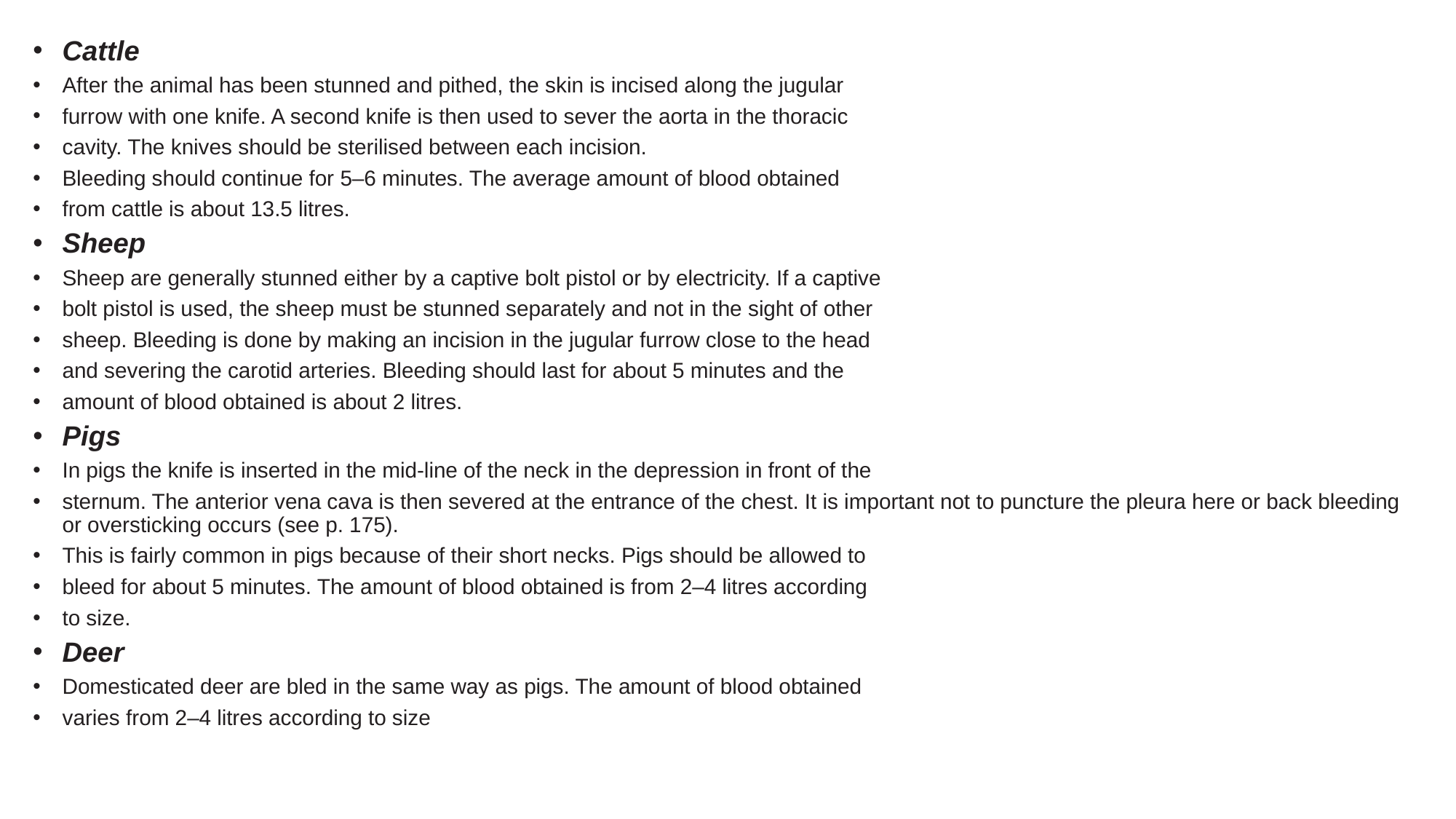

Cattle
After the animal has been stunned and pithed, the skin is incised along the jugular
furrow with one knife. A second knife is then used to sever the aorta in the thoracic
cavity. The knives should be sterilised between each incision.
Bleeding should continue for 5–6 minutes. The average amount of blood obtained
from cattle is about 13.5 litres.
Sheep
Sheep are generally stunned either by a captive bolt pistol or by electricity. If a captive
bolt pistol is used, the sheep must be stunned separately and not in the sight of other
sheep. Bleeding is done by making an incision in the jugular furrow close to the head
and severing the carotid arteries. Bleeding should last for about 5 minutes and the
amount of blood obtained is about 2 litres.
Pigs
In pigs the knife is inserted in the mid-line of the neck in the depression in front of the
sternum. The anterior vena cava is then severed at the entrance of the chest. It is important not to puncture the pleura here or back bleeding or oversticking occurs (see p. 175).
This is fairly common in pigs because of their short necks. Pigs should be allowed to
bleed for about 5 minutes. The amount of blood obtained is from 2–4 litres according
to size.
Deer
Domesticated deer are bled in the same way as pigs. The amount of blood obtained
varies from 2–4 litres according to size